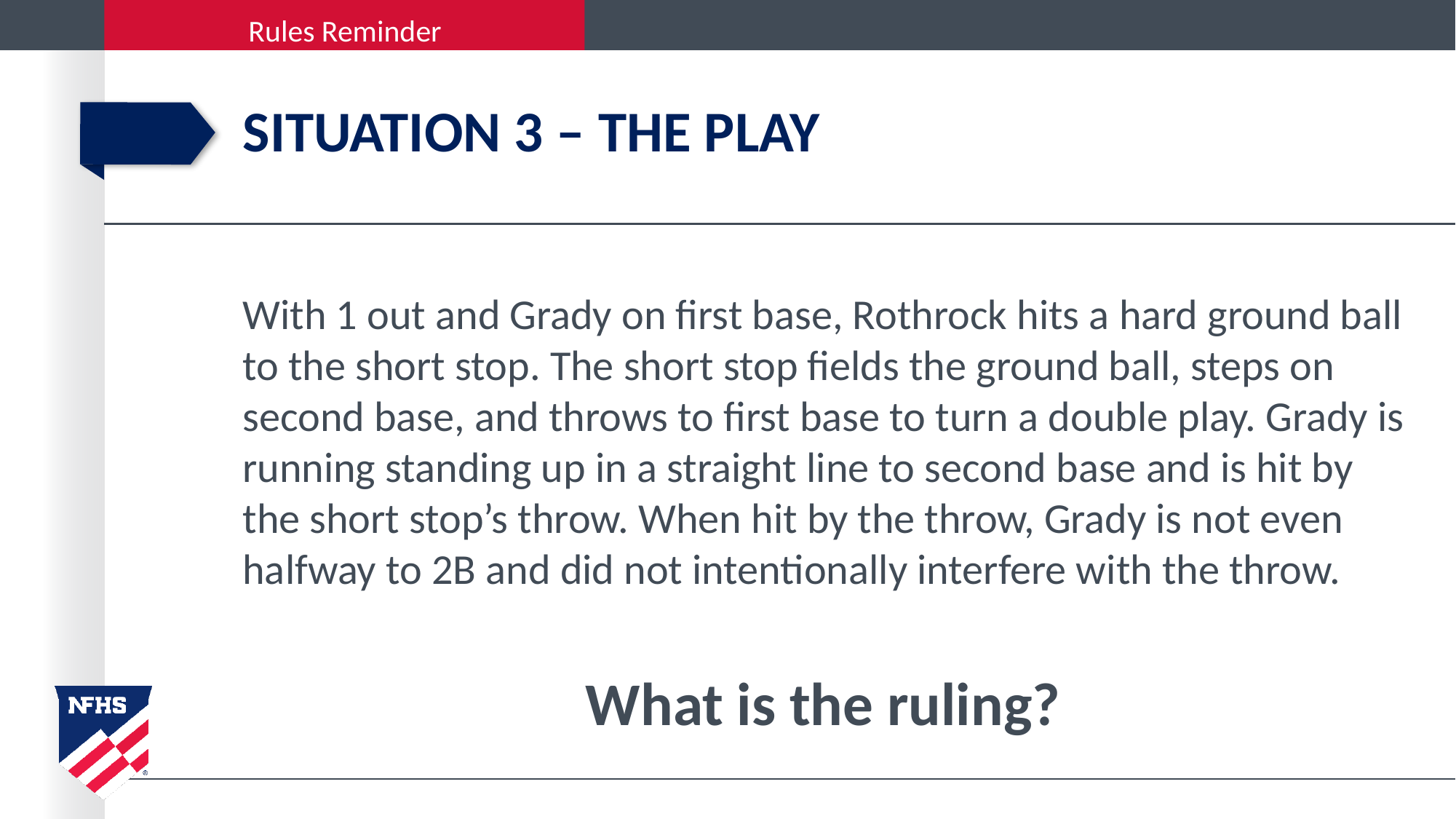

# Situation 3 – The Play

With 1 out and Grady on first base, Rothrock hits a hard ground ball to the short stop. The short stop fields the ground ball, steps on second base, and throws to first base to turn a double play. Grady is running standing up in a straight line to second base and is hit by the short stop’s throw. When hit by the throw, Grady is not even halfway to 2B and did not intentionally interfere with the throw.

What is the ruling?